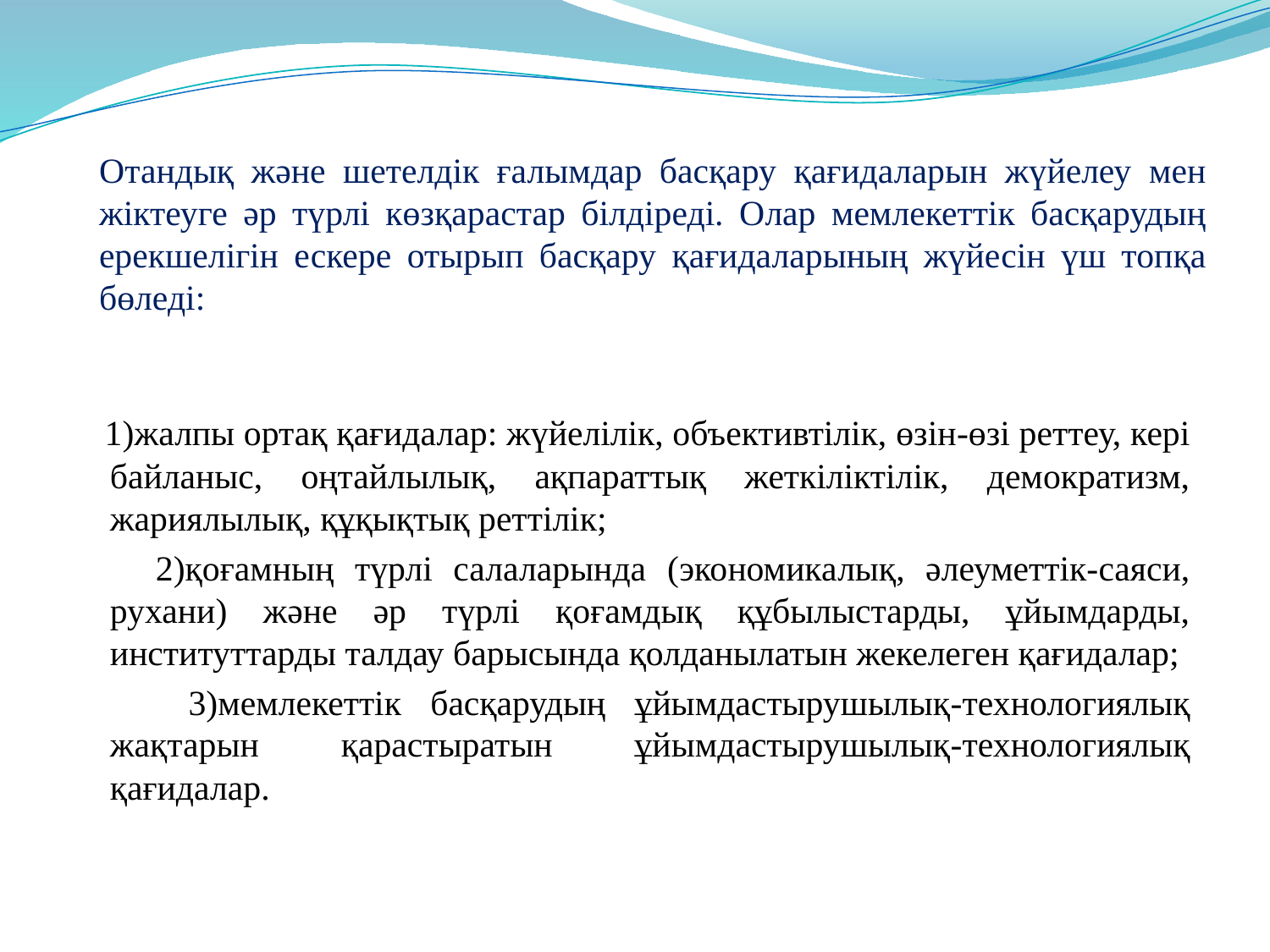

# Отандық және шетелдік ғалымдар басқару қағидаларын жүйелеу мен жіктеуге әр түрлі көзқарастар білдіреді. Олар мемлекеттік басқарудың ерекшелігін ескере отырып басқару қағидаларының жүйесін үш топқа бөледі:
   1)жалпы ортақ қағидалар: жүйелілік, объективтілік, өзін-өзі реттеу, кері байланыс, оңтайлылық, ақпараттық жеткіліктілік, демократизм, жариялылық, құқықтық реттілік;
    2)қоғамның түрлі салаларында (экономикалық, әлеуметтік-саяси, рухани) және әр түрлі қоғамдық құбылыстарды, ұйымдарды, институттарды талдау барысында қолданылатын жекелеген қағидалар;
    3)мемлекеттік басқарудың ұйымдастырушылық-технологиялық жақтарын қарастыратын ұйымдастырушылық-технологиялық қағидалар.